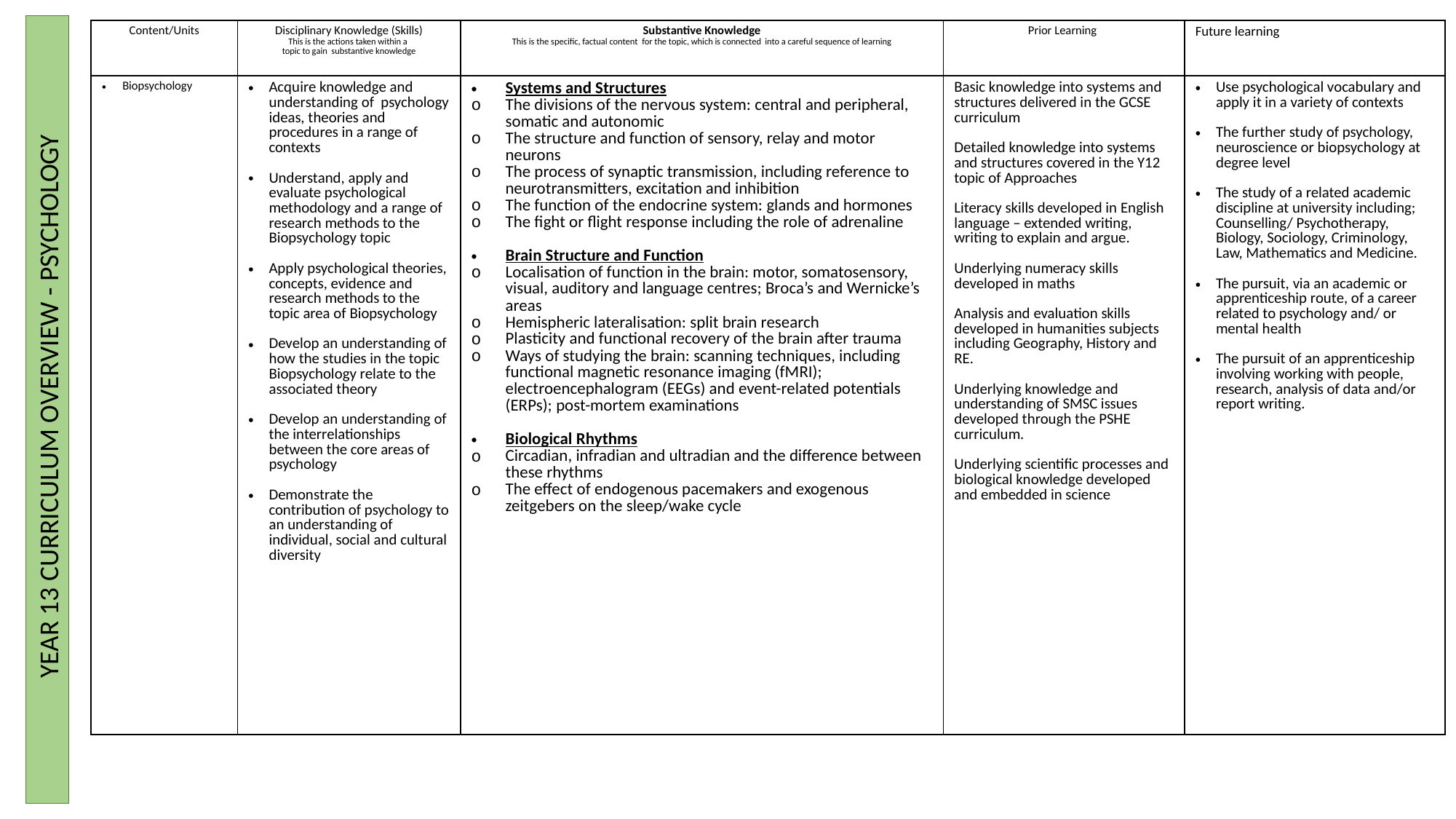

| Content/Units | Disciplinary Knowledge (Skills) This is the actions taken within a  topic to gain  substantive knowledge | Substantive Knowledge This is the specific, factual content  for the topic, which is connected  into a careful sequence of learning | Prior Learning | Future learning |
| --- | --- | --- | --- | --- |
| Biopsychology | Acquire knowledge and understanding of psychology ideas, theories and procedures in a range of contexts Understand, apply and evaluate psychological methodology and a range of research methods to the Biopsychology topic Apply psychological theories, concepts, evidence and research methods to the topic area of Biopsychology Develop an understanding of how the studies in the topic Biopsychology relate to the associated theory Develop an understanding of the interrelationships between the core areas of psychology Demonstrate the contribution of psychology to an understanding of individual, social and cultural diversity | Systems and Structures The divisions of the nervous system: central and peripheral, somatic and autonomic The structure and function of sensory, relay and motor neurons The process of synaptic transmission, including reference to neurotransmitters, excitation and inhibition The function of the endocrine system: glands and hormones The fight or flight response including the role of adrenaline Brain Structure and Function Localisation of function in the brain: motor, somatosensory, visual, auditory and language centres; Broca’s and Wernicke’s areas Hemispheric lateralisation: split brain research Plasticity and functional recovery of the brain after trauma Ways of studying the brain: scanning techniques, including functional magnetic resonance imaging (fMRI); electroencephalogram (EEGs) and event-related potentials (ERPs); post-mortem examinations Biological Rhythms Circadian, infradian and ultradian and the difference between these rhythms The effect of endogenous pacemakers and exogenous zeitgebers on the sleep/wake cycle | Basic knowledge into systems and structures delivered in the GCSE curriculum Detailed knowledge into systems and structures covered in the Y12 topic of Approaches Literacy skills developed in English language – extended writing, writing to explain and argue. Underlying numeracy skills developed in maths Analysis and evaluation skills developed in humanities subjects including Geography, History and RE. Underlying knowledge and understanding of SMSC issues developed through the PSHE curriculum. Underlying scientific processes and biological knowledge developed and embedded in science | Use psychological vocabulary and apply it in a variety of contexts The further study of psychology, neuroscience or biopsychology at degree level The study of a related academic discipline at university including; Counselling/ Psychotherapy, Biology, Sociology, Criminology, Law, Mathematics and Medicine. The pursuit, via an academic or apprenticeship route, of a career related to psychology and/ or mental health The pursuit of an apprenticeship involving working with people, research, analysis of data and/or report writing. |
 YEAR 13 CURRICULUM OVERVIEW - PSYCHOLOGY